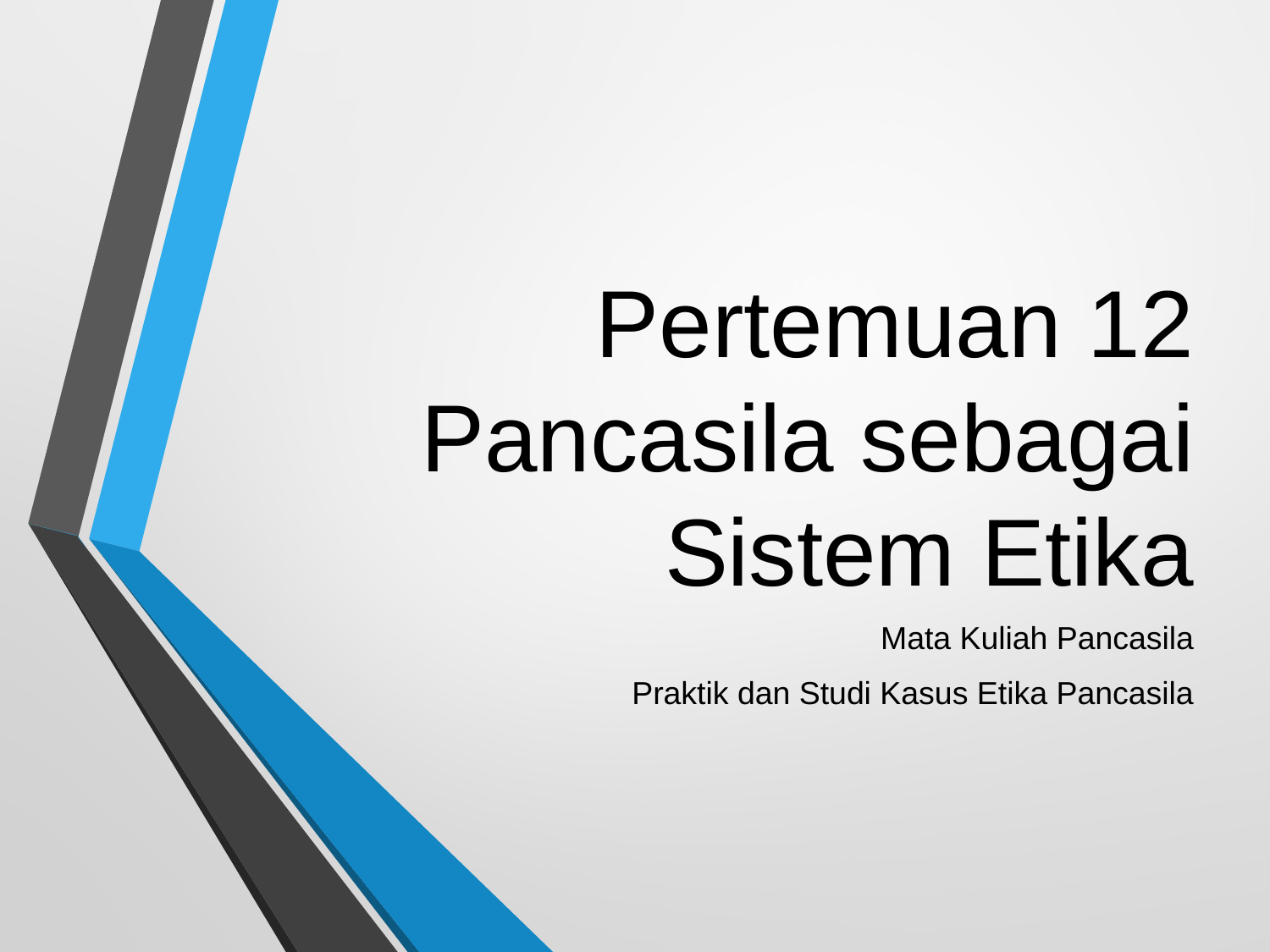

# Pertemuan 12
Pancasila sebagai Sistem Etika
Mata Kuliah Pancasila
Praktik dan Studi Kasus Etika Pancasila